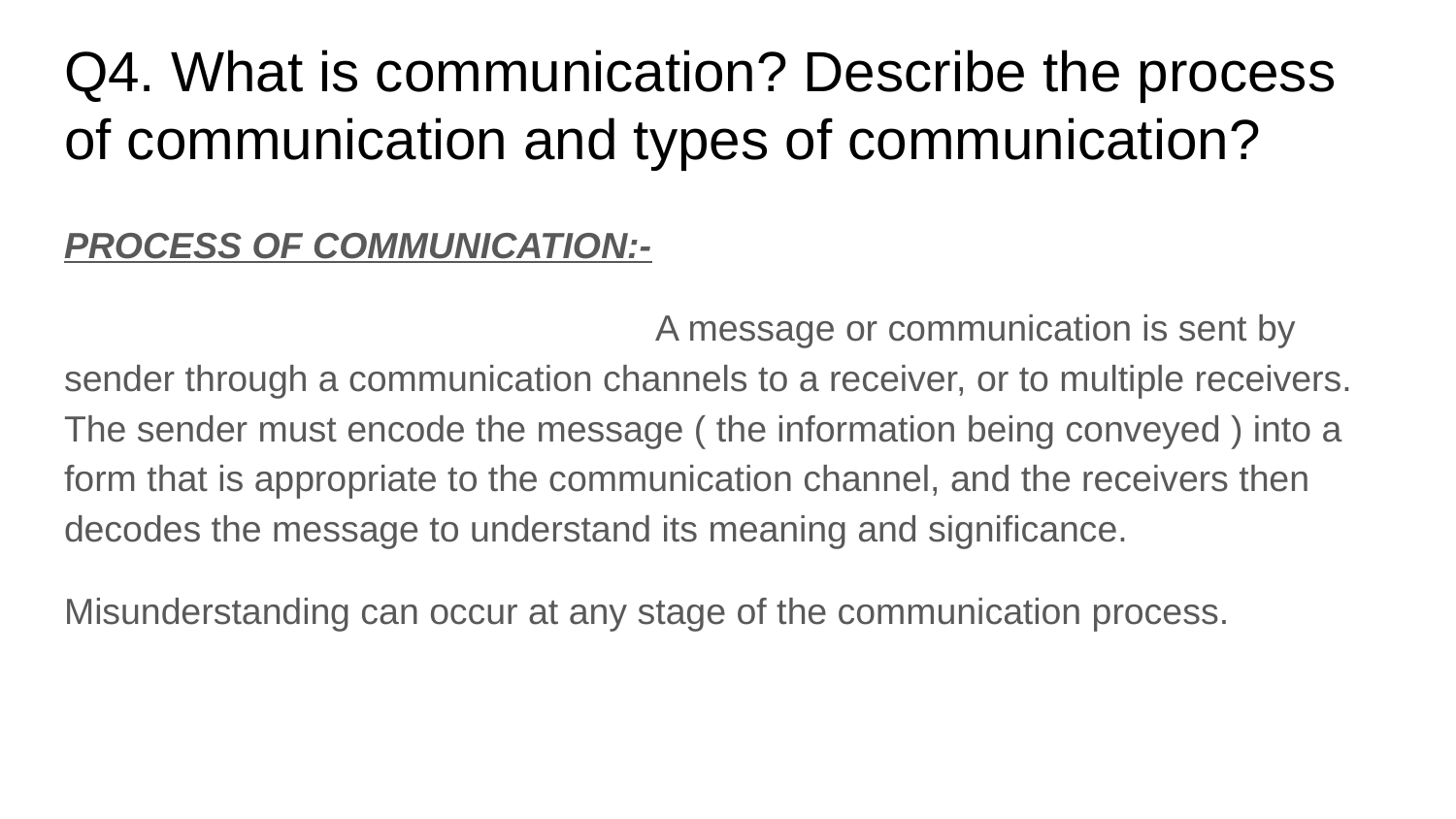

# Q4. What is communication? Describe the process of communication and types of communication?

PROCESS OF COMMUNICATION:-
                                                          A message or communication is sent by sender through a communication channels to a receiver, or to multiple receivers. The sender must encode the message ( the information being conveyed ) into a form that is appropriate to the communication channel, and the receivers then decodes the message to understand its meaning and significance.
Misunderstanding can occur at any stage of the communication process.